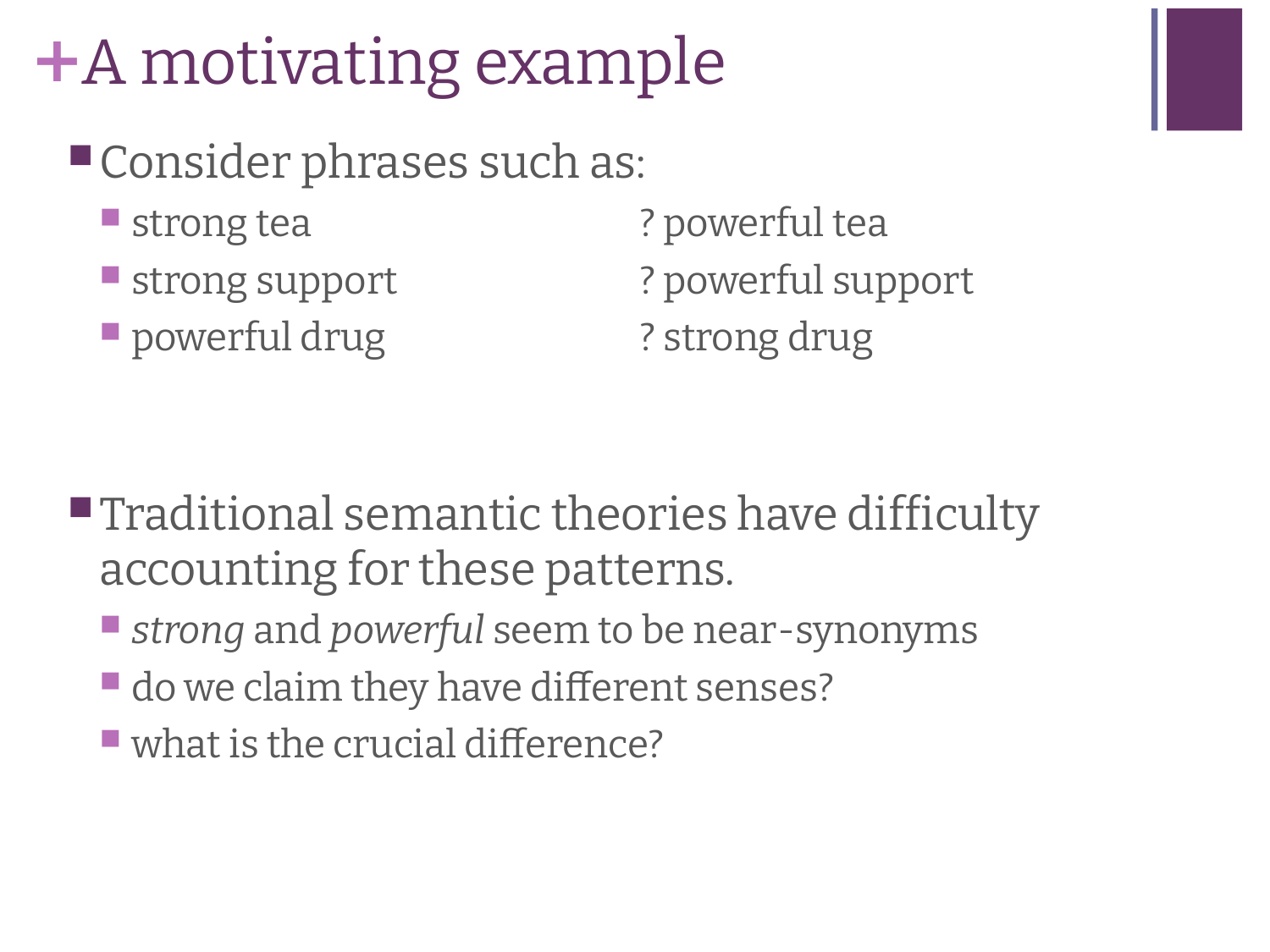

# A motivating example
Consider phrases such as:
strong tea			? powerful tea
strong support		? powerful support
powerful drug		? strong drug

Traditional semantic theories have difficulty accounting for these patterns.
strong and powerful seem to be near-synonyms
do we claim they have different senses?
what is the crucial difference?